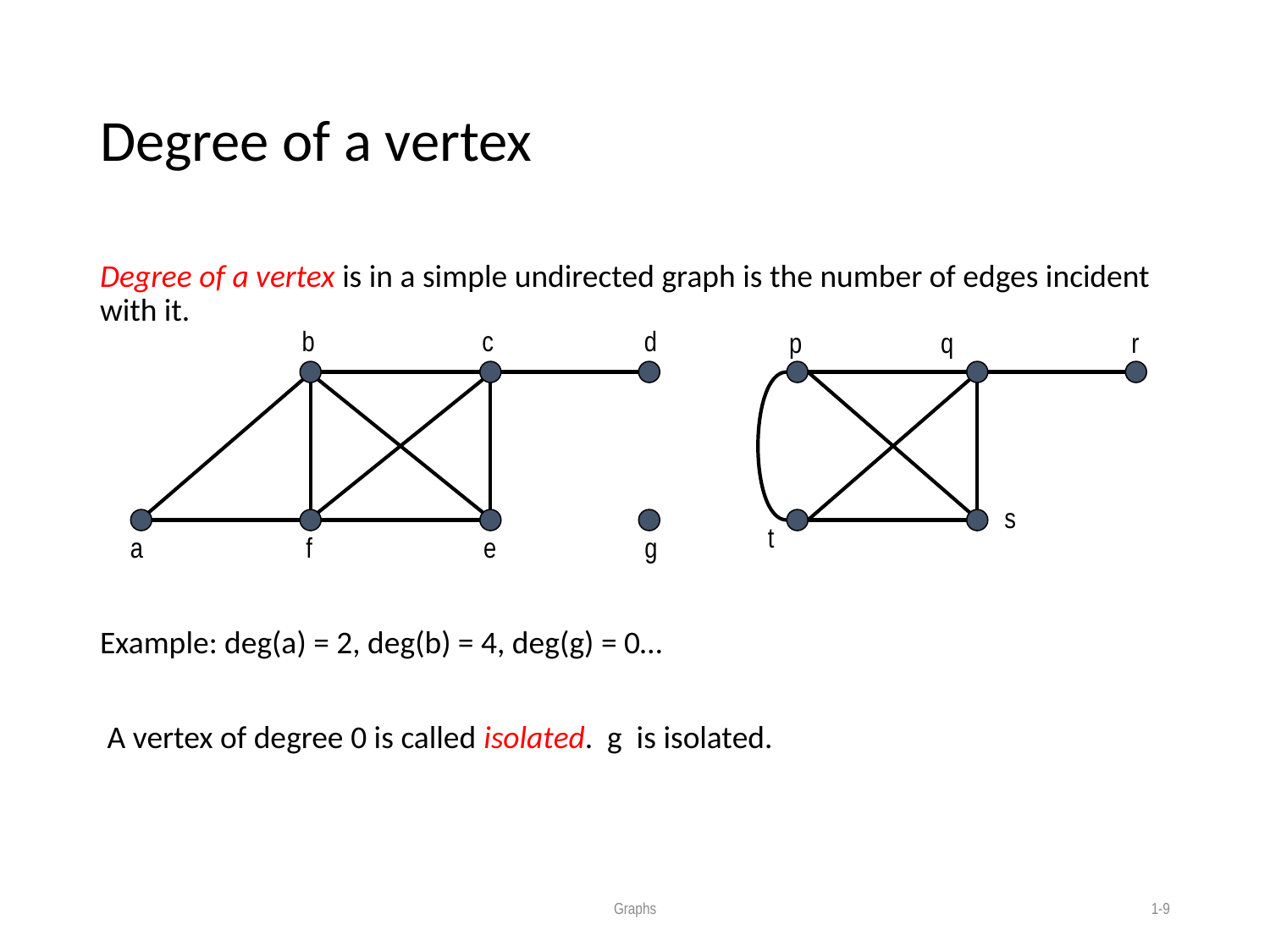

# Degree of a vertex
Degree of a vertex is in a simple undirected graph is the number of edges incident with it.

Example: deg(a) = 2, deg(b) = 4, deg(g) = 0…

 A vertex of degree 0 is called isolated.  g  is isolated.
b
c
d
p
q
r

s

t
a
f
e
g
Graphs
1-9